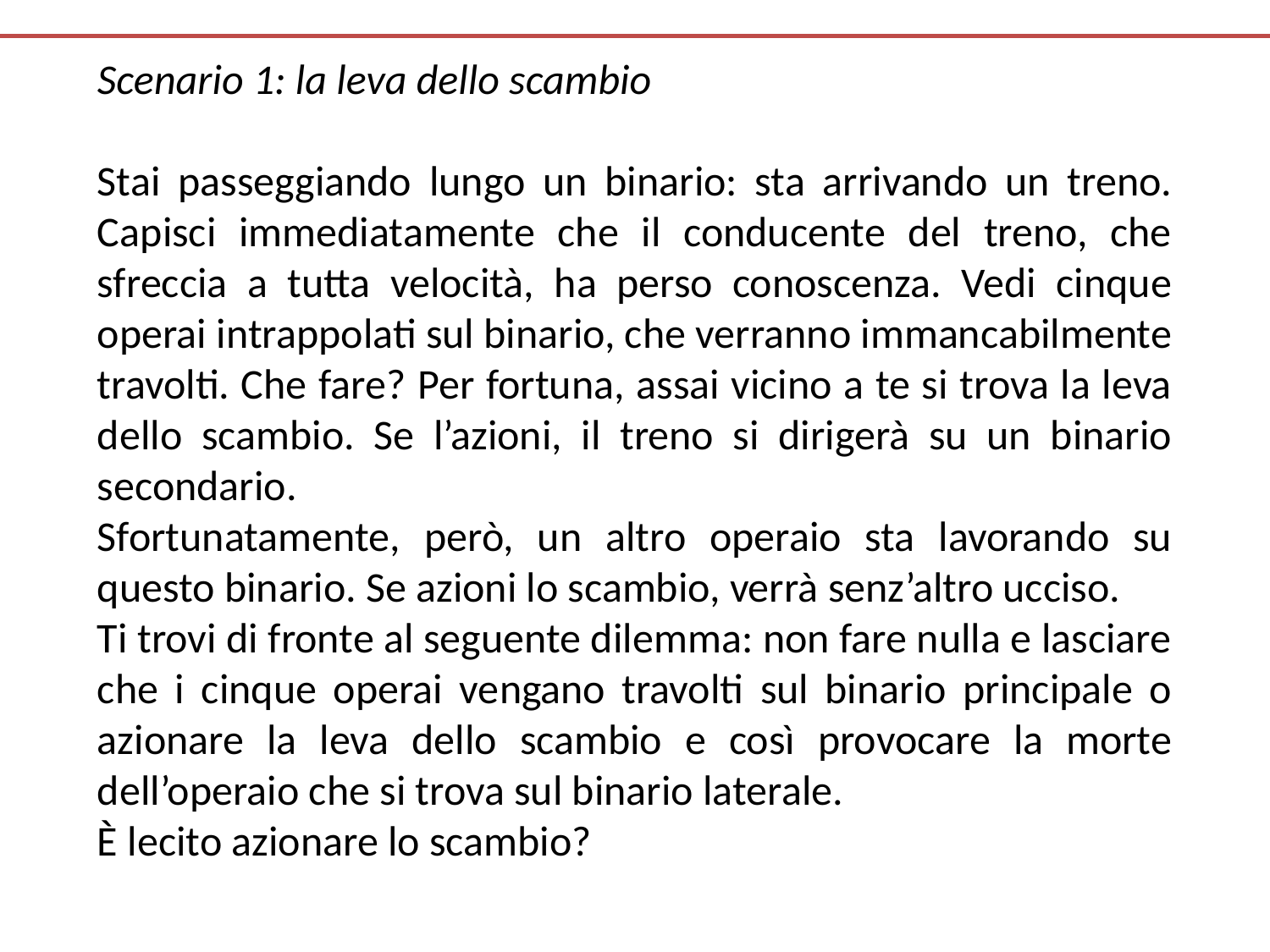

Scenario 1: la leva dello scambio

Stai passeggiando lungo un binario: sta arrivando un treno. Capisci immediatamente che il conducente del treno, che sfreccia a tutta velocità, ha perso conoscenza. Vedi cinque operai intrappolati sul binario, che verranno immancabilmente travolti. Che fare? Per fortuna, assai vicino a te si trova la leva dello scambio. Se l’azioni, il treno si dirigerà su un binario secondario.
Sfortunatamente, però, un altro operaio sta lavorando su questo binario. Se azioni lo scambio, verrà senz’altro ucciso.
Ti trovi di fronte al seguente dilemma: non fare nulla e lasciare che i cinque operai vengano travolti sul binario principale o azionare la leva dello scambio e così provocare la morte dell’operaio che si trova sul binario laterale.
È lecito azionare lo scambio?